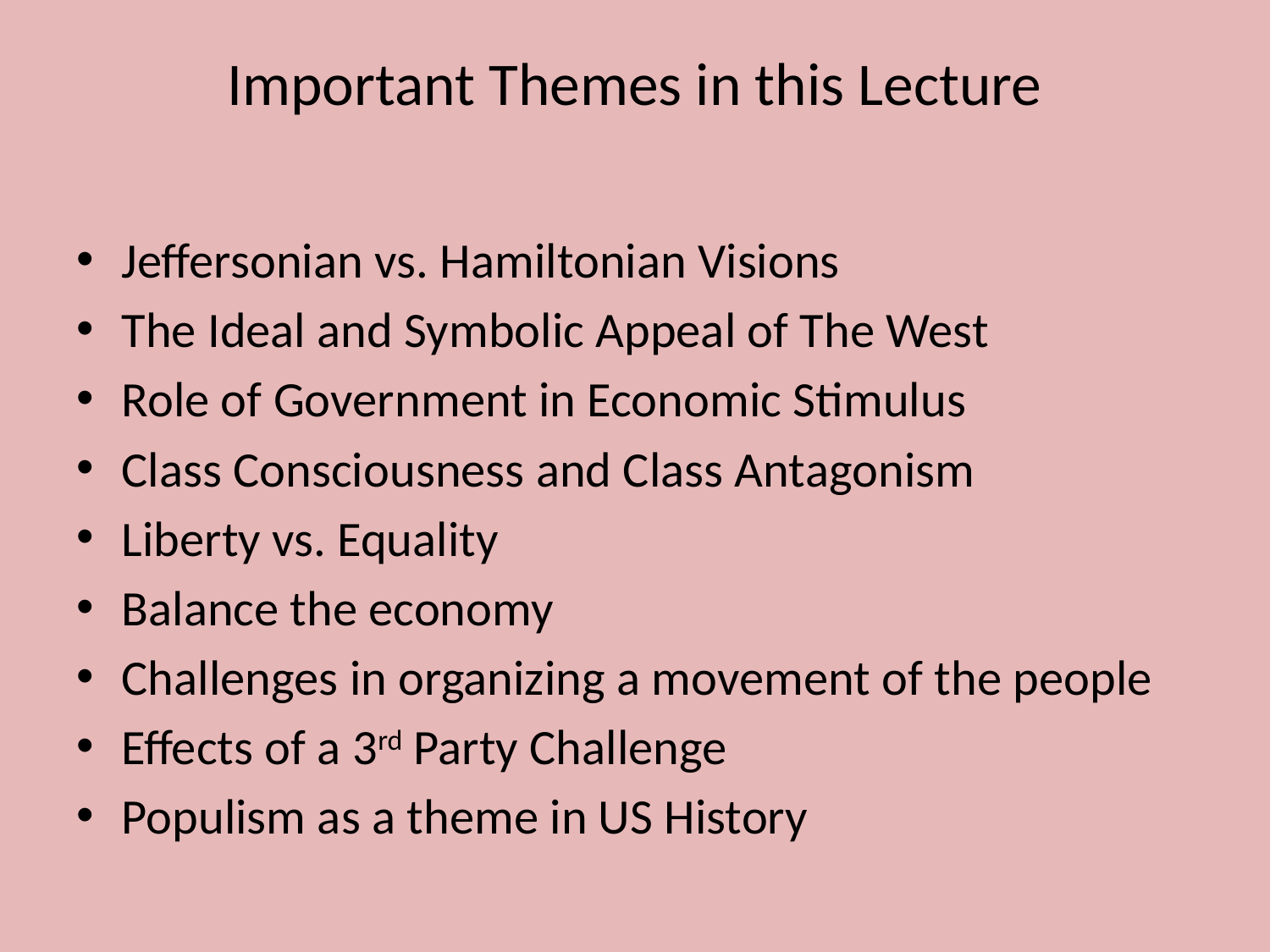

# Important Themes in this Lecture
Jeffersonian vs. Hamiltonian Visions
The Ideal and Symbolic Appeal of The West
Role of Government in Economic Stimulus
Class Consciousness and Class Antagonism
Liberty vs. Equality
Balance the economy
Challenges in organizing a movement of the people
Effects of a 3rd Party Challenge
Populism as a theme in US History